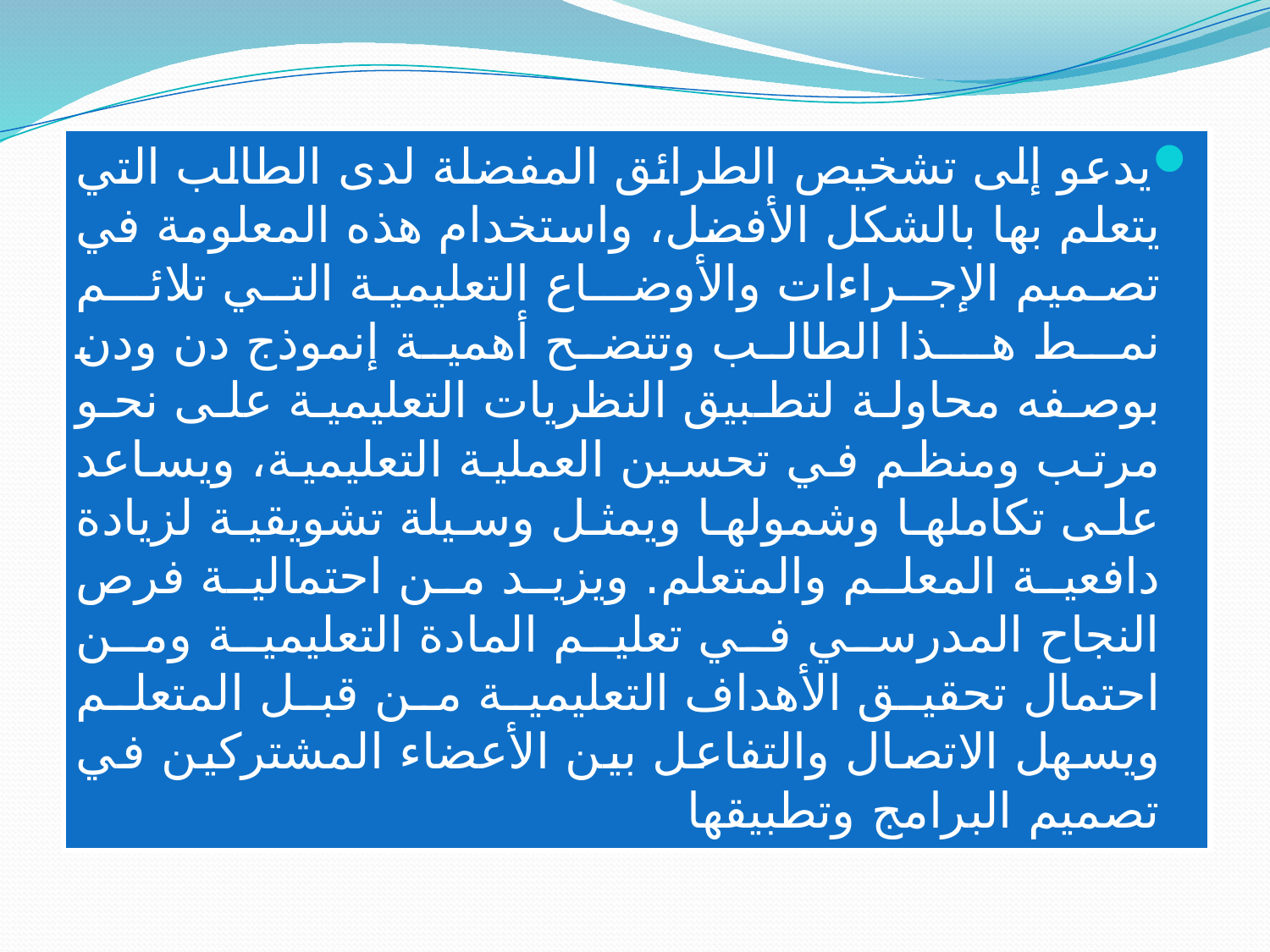

يدعو إلى تشخيص الطرائق المفضلة لدى الطالب التي يتعلم بها بالشكل الأفضل، واستخدام هذه المعلومة في تصميم الإجـراءات والأوضــاع التعليمية التـي تلائــم نمـط هــذا الطالب وتتضح أهمية إنموذج دن ودن بوصفه محاولة لتطبيق النظريات التعليمية على نحو مرتب ومنظم في تحسين العملية التعليمية، ويساعد على تكاملها وشمولها ويمثل وسيلة تشويقية لزيادة دافعية المعلم والمتعلم. ويزيد من احتمالية فرص النجاح المدرسي في تعليم المادة التعليمية ومن احتمال تحقيق الأهداف التعليمية من قبل المتعلم ويسهل الاتصال والتفاعل بين الأعضاء المشتركين في تصميم البرامج وتطبيقها